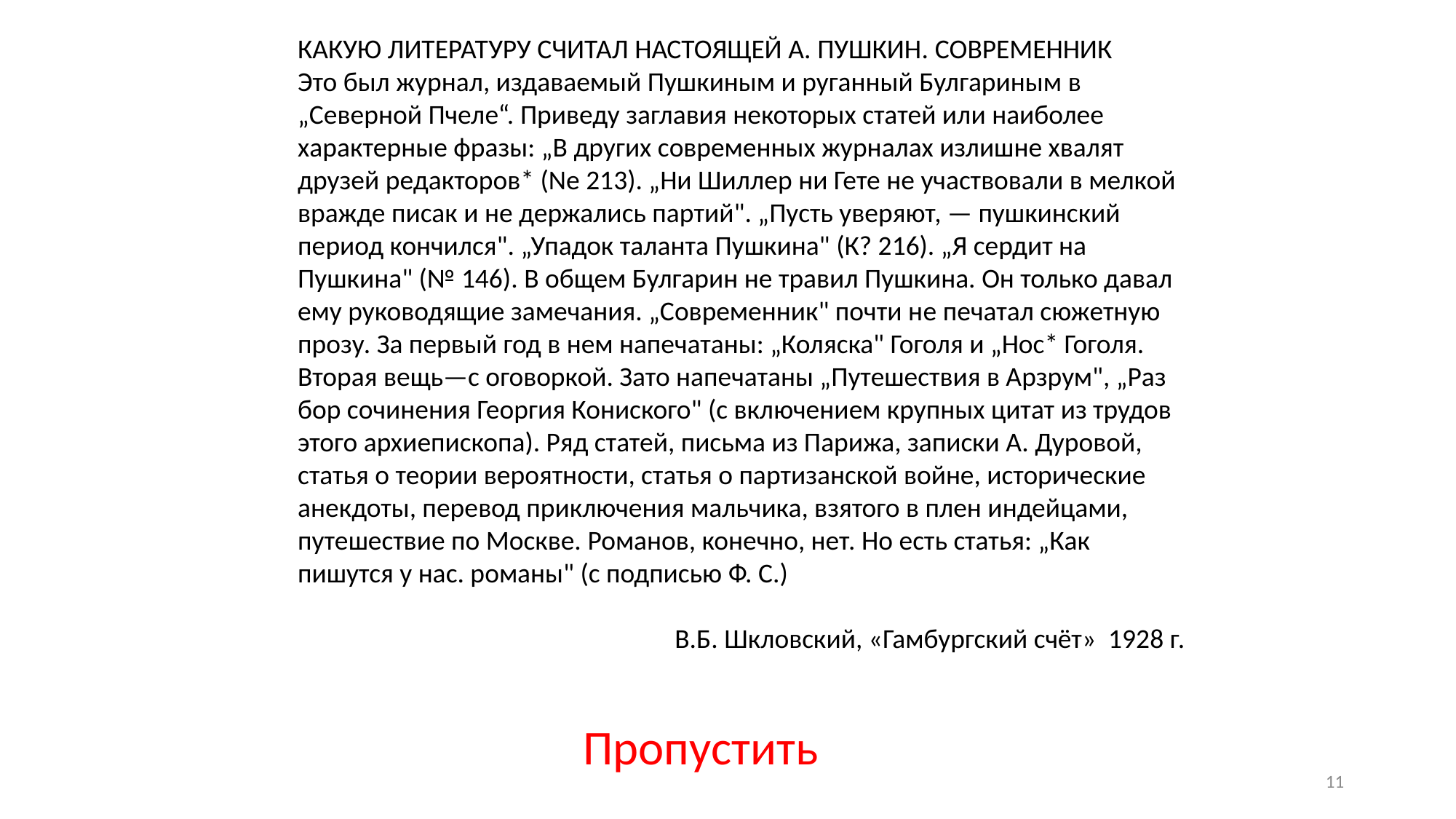

КАКУЮ ЛИТЕРАТУРУ СЧИТАЛ НАСТОЯЩЕЙ А. ПУШКИН. СОВРЕМЕННИК
Это был журнал, издаваемый Пушкиным и руганный Булгариным в „Северной Пчеле“. Приведу заглавия некоторых статей или наиболее характерные фразы: „В других современных журналах излишне хвалят друзей редакторов* (Ne 213). „Ни Шиллер ни Гете не участвовали в мелкой вражде писак и не держались партий". „Пусть уверяют, — пушкинский период кончился". „Упадок таланта Пушкина" (К? 216). „Я сердит на Пушкина" (№ 146). В общем Булгарин не травил Пушкина. Он только давал ему руководящие замечания. „Современник" почти не печатал сюжетную прозу. За первый год в нем напечатаны: „Коляска" Гоголя и „Нос* Гоголя. Вторая вещь—с оговоркой. Зато напечатаны „Путешествия в Арзрум", „Раз бор сочинения Георгия Кониского" (с включением крупных цитат из трудов этого архиепископа). Ряд статей, письма из Парижа, записки А. Дуровой, статья о теории вероятности, статья о партизанской войне, исторические анекдоты, перевод приключения мальчика, взятого в плен индейцами, путешествие по Москве. Романов, конечно, нет. Но есть статья: „Как пишутся у нас. романы" (с подписью Ф. С.)

В.Б. Шкловский, «Гамбургский счёт»  1928 г.
Пропустить
11